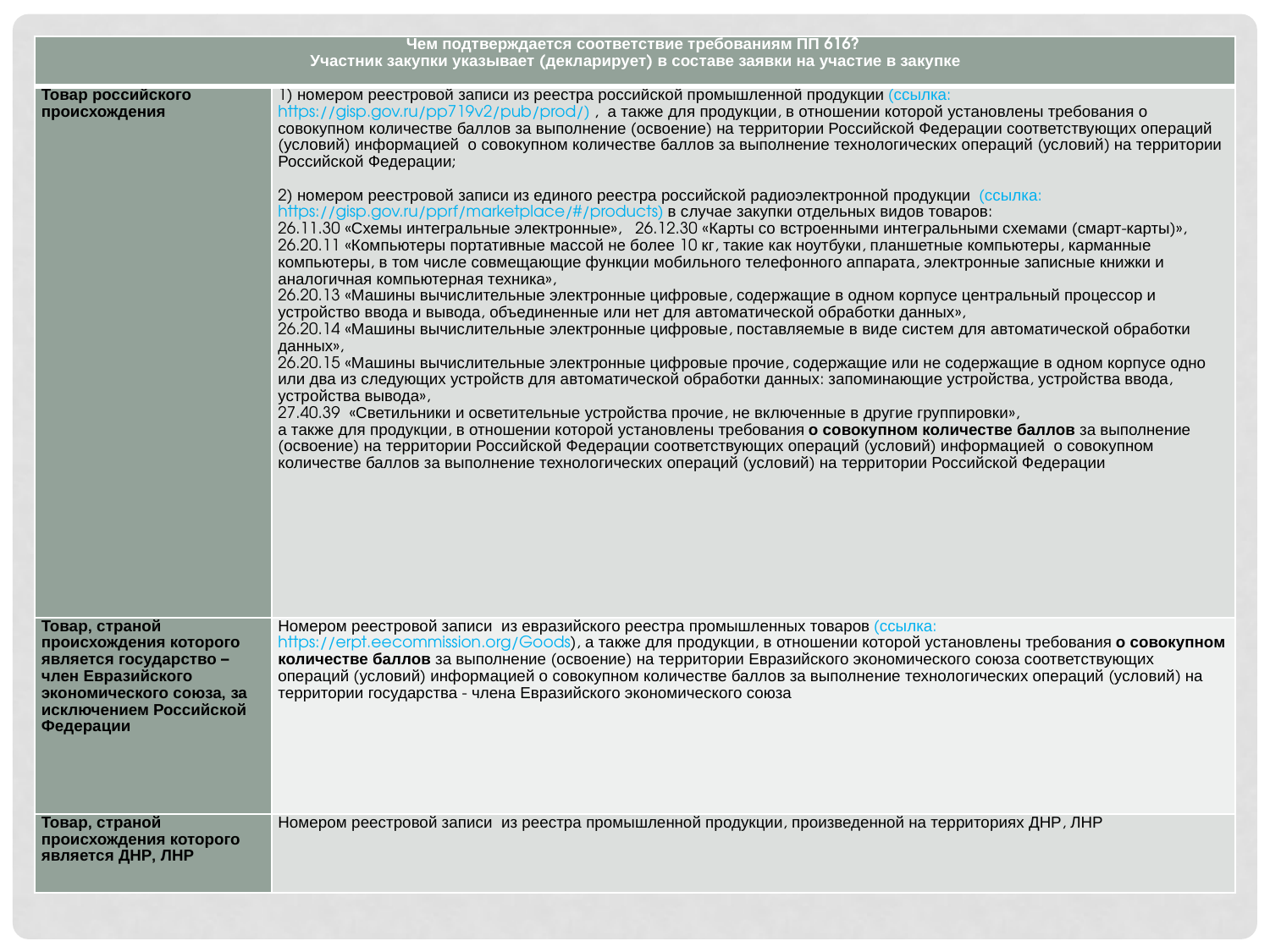

| Чем подтверждается соответствие требованиям ПП 616? Участник закупки указывает (декларирует) в составе заявки на участие в закупке |  |
| --- | --- |
| Товар российского происхождения | 1) номером реестровой записи из реестра российской промышленной продукции (ссылка: https://gisp.gov.ru/pp719v2/pub/prod/) , а также для продукции, в отношении которой установлены требования о совокупном количестве баллов за выполнение (освоение) на территории Российской Федерации соответствующих операций (условий) информацией о совокупном количестве баллов за выполнение технологических операций (условий) на территории Российской Федерации;   2) номером реестровой записи из единого реестра российской радиоэлектронной продукции (ссылка: https://gisp.gov.ru/pprf/marketplace/#/products) в случае закупки отдельных видов товаров: 26.11.30 «Схемы интегральные электронные», 26.12.30 «Карты со встроенными интегральными схемами (смарт-карты)», 26.20.11 «Компьютеры портативные массой не более 10 кг, такие как ноутбуки, планшетные компьютеры, карманные компьютеры, в том числе совмещающие функции мобильного телефонного аппарата, электронные записные книжки и аналогичная компьютерная техника», 26.20.13 «Машины вычислительные электронные цифровые, содержащие в одном корпусе центральный процессор и устройство ввода и вывода, объединенные или нет для автоматической обработки данных», 26.20.14 «Машины вычислительные электронные цифровые, поставляемые в виде систем для автоматической обработки данных», 26.20.15 «Машины вычислительные электронные цифровые прочие, содержащие или не содержащие в одном корпусе одно или два из следующих устройств для автоматической обработки данных: запоминающие устройства, устройства ввода, устройства вывода», 27.40.39 «Светильники и осветительные устройства прочие, не включенные в другие группировки», а также для продукции, в отношении которой установлены требования о совокупном количестве баллов за выполнение (освоение) на территории Российской Федерации соответствующих операций (условий) информацией о совокупном количестве баллов за выполнение технологических операций (условий) на территории Российской Федерации |
| Товар, страной происхождения которого является государство – член Евразийского экономического союза, за исключением Российской Федерации | Номером реестровой записи из евразийского реестра промышленных товаров (ссылка: https://erpt.eecommission.org/Goods), а также для продукции, в отношении которой установлены требования о совокупном количестве баллов за выполнение (освоение) на территории Евразийского экономического союза соответствующих операций (условий) информацией о совокупном количестве баллов за выполнение технологических операций (условий) на территории государства - члена Евразийского экономического союза |
| Товар, страной происхождения которого является ДНР, ЛНР | Номером реестровой записи из реестра промышленной продукции, произведенной на территориях ДНР, ЛНР |
#